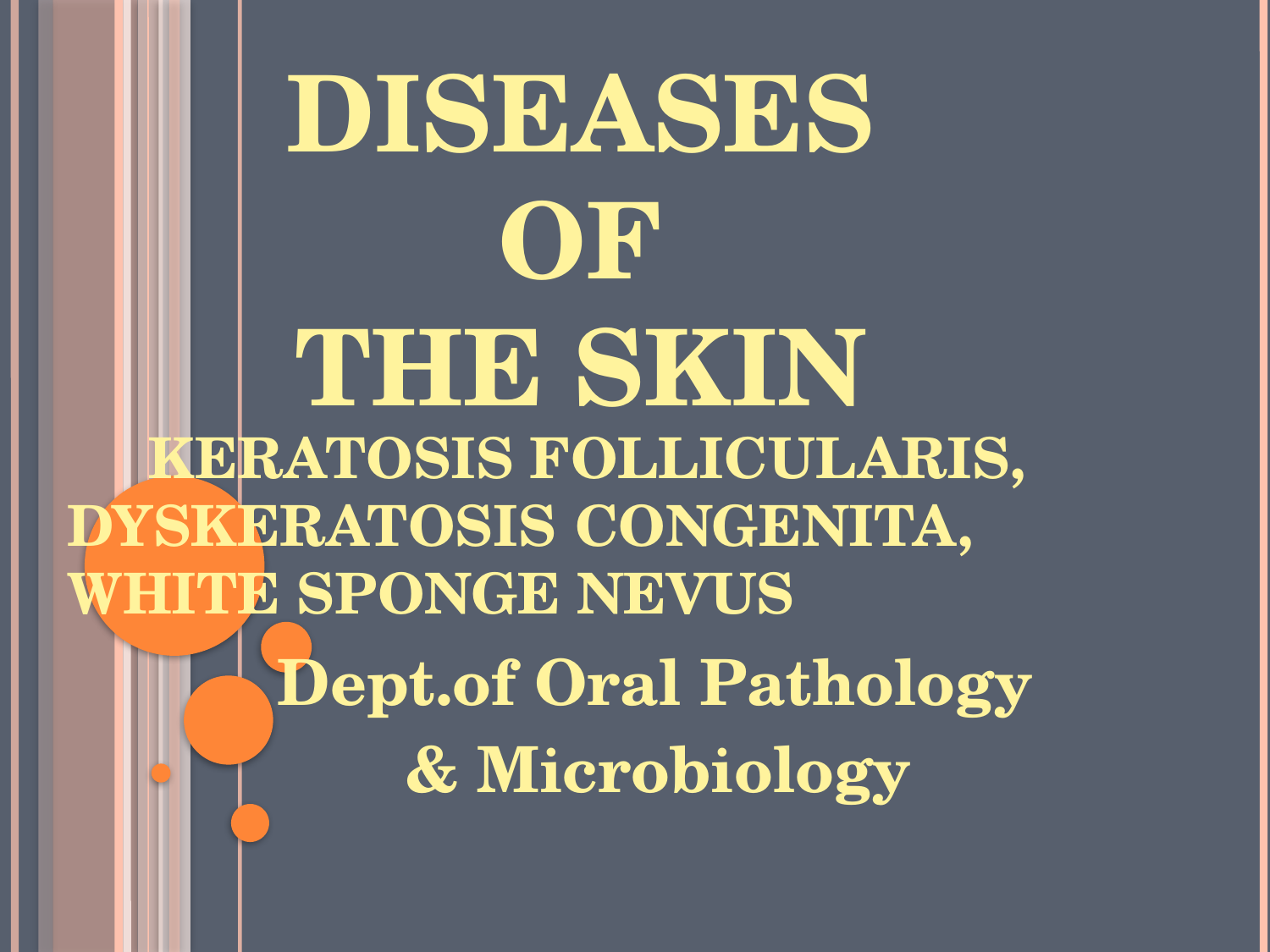

# Diseases of the skin
     KERATOSIS FOLLICULARIS, DYSKERATOSIS 	CONGENITA, WHITE SPONGE NEVUS

Dept.of Oral Pathology
       & Microbiology